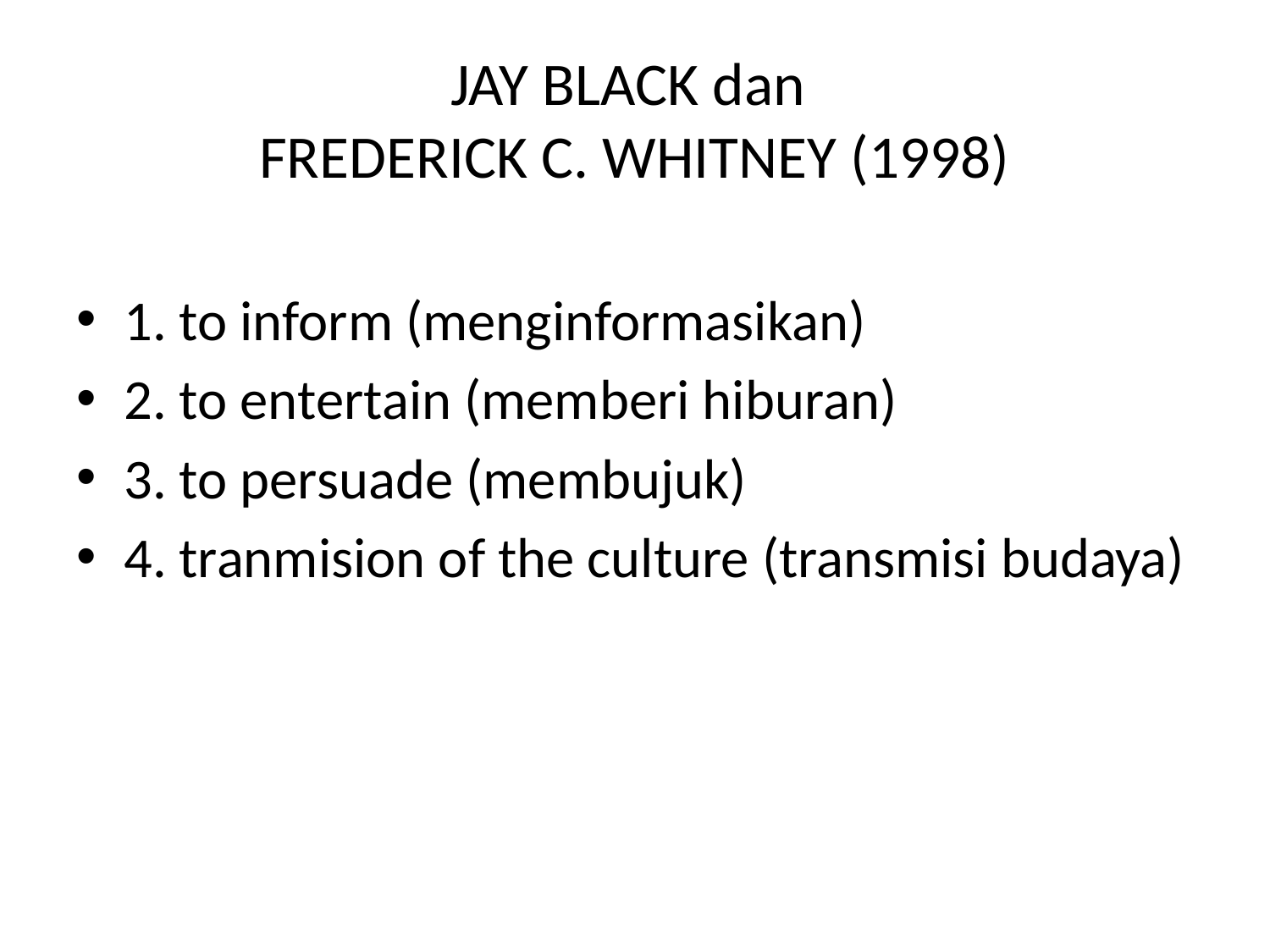

# JAY BLACK dan FREDERICK C. WHITNEY (1998)
1. to inform (menginformasikan)
2. to entertain (memberi hiburan)
3. to persuade (membujuk)
4. tranmision of the culture (transmisi budaya)